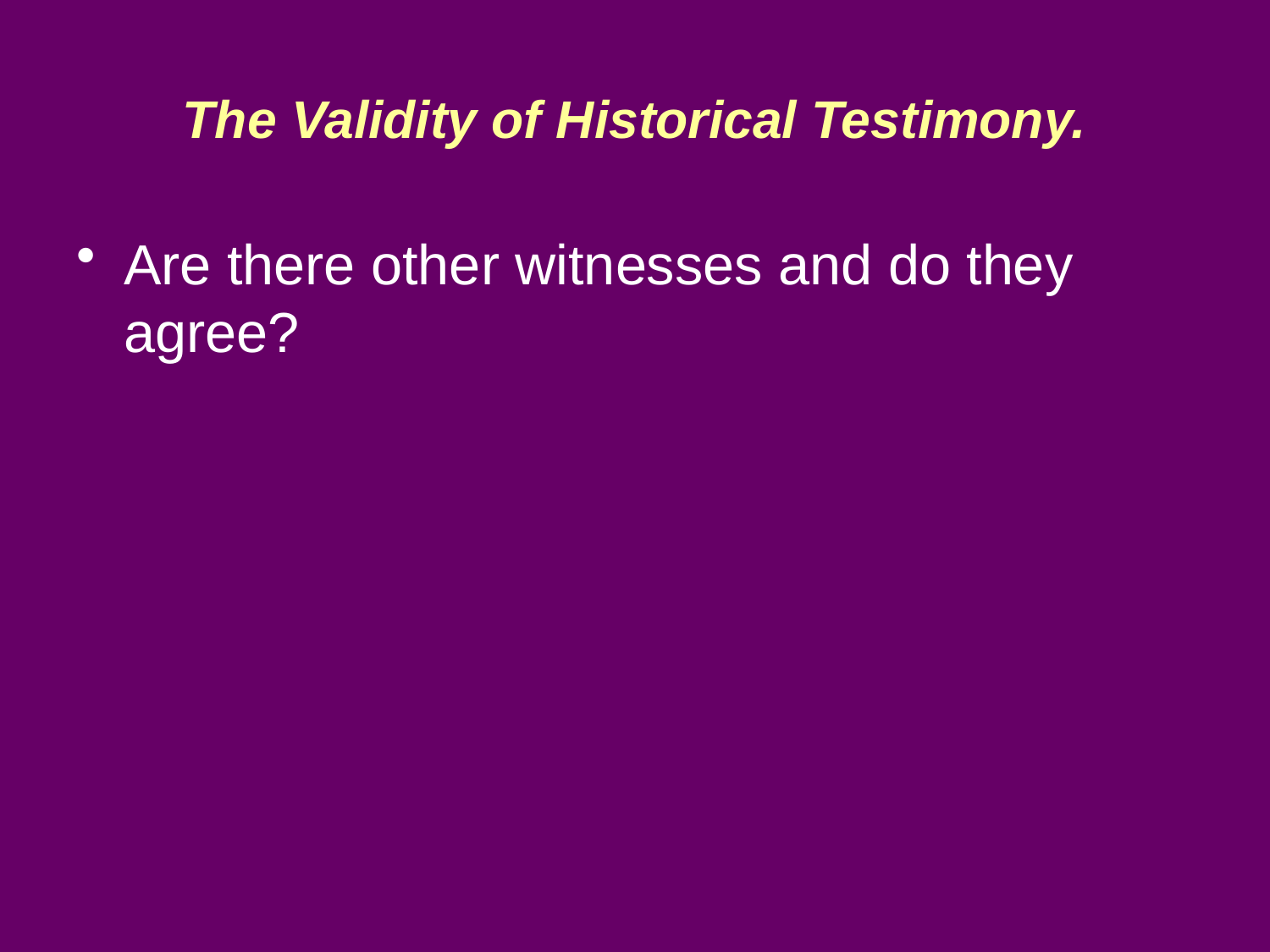

# The Validity of Historical Testimony.
Are there other witnesses and do they agree?